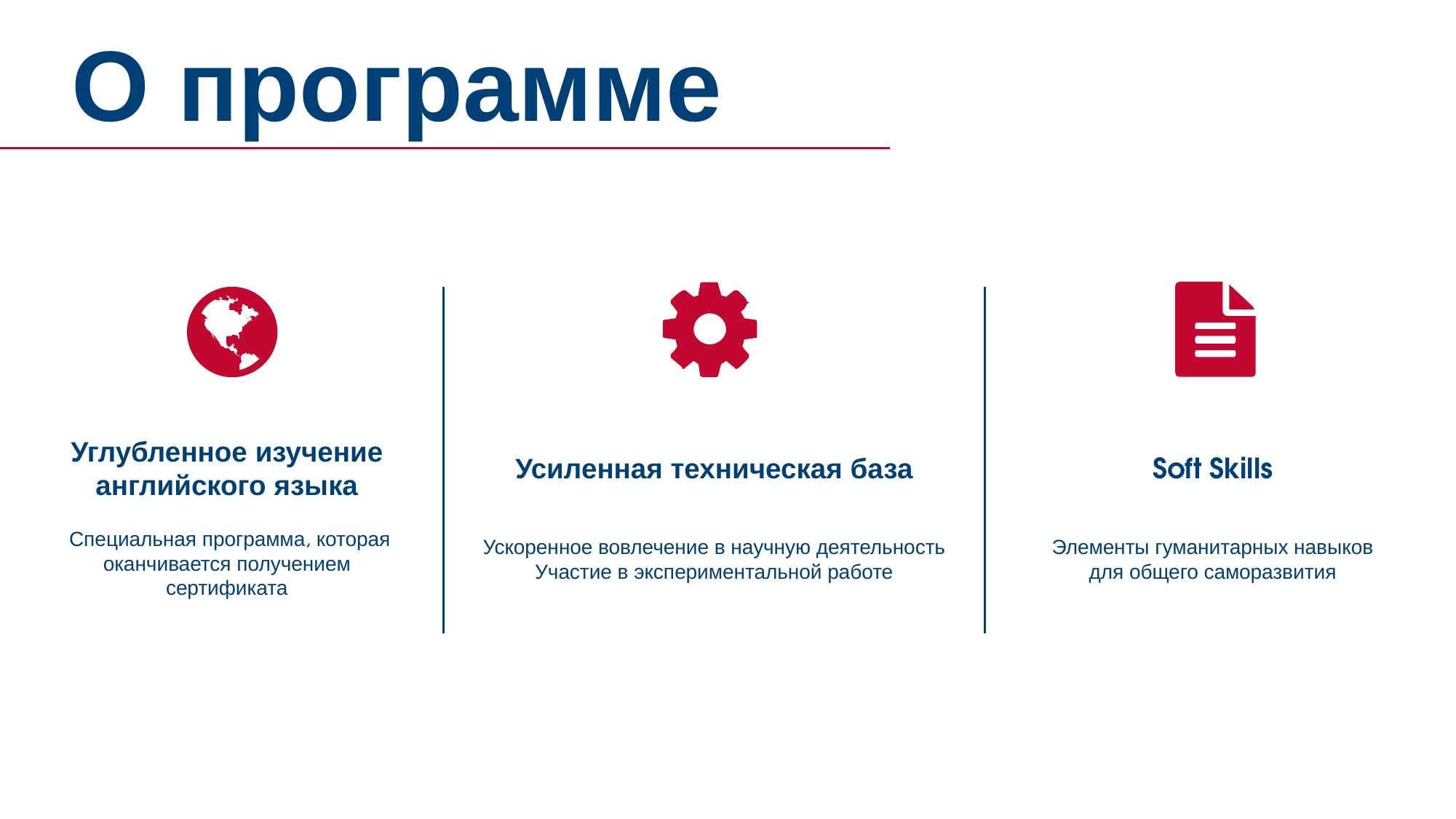

О программе

Углубленное изучение английского языка

 Специальная программа, которая оканчивается получением сертификата
Усиленная техническая база

Ускоренное вовлечение в научную деятельность
Участие в экспериментальной работе
Soft Skills

Элементы гуманитарных навыков для общего саморазвития